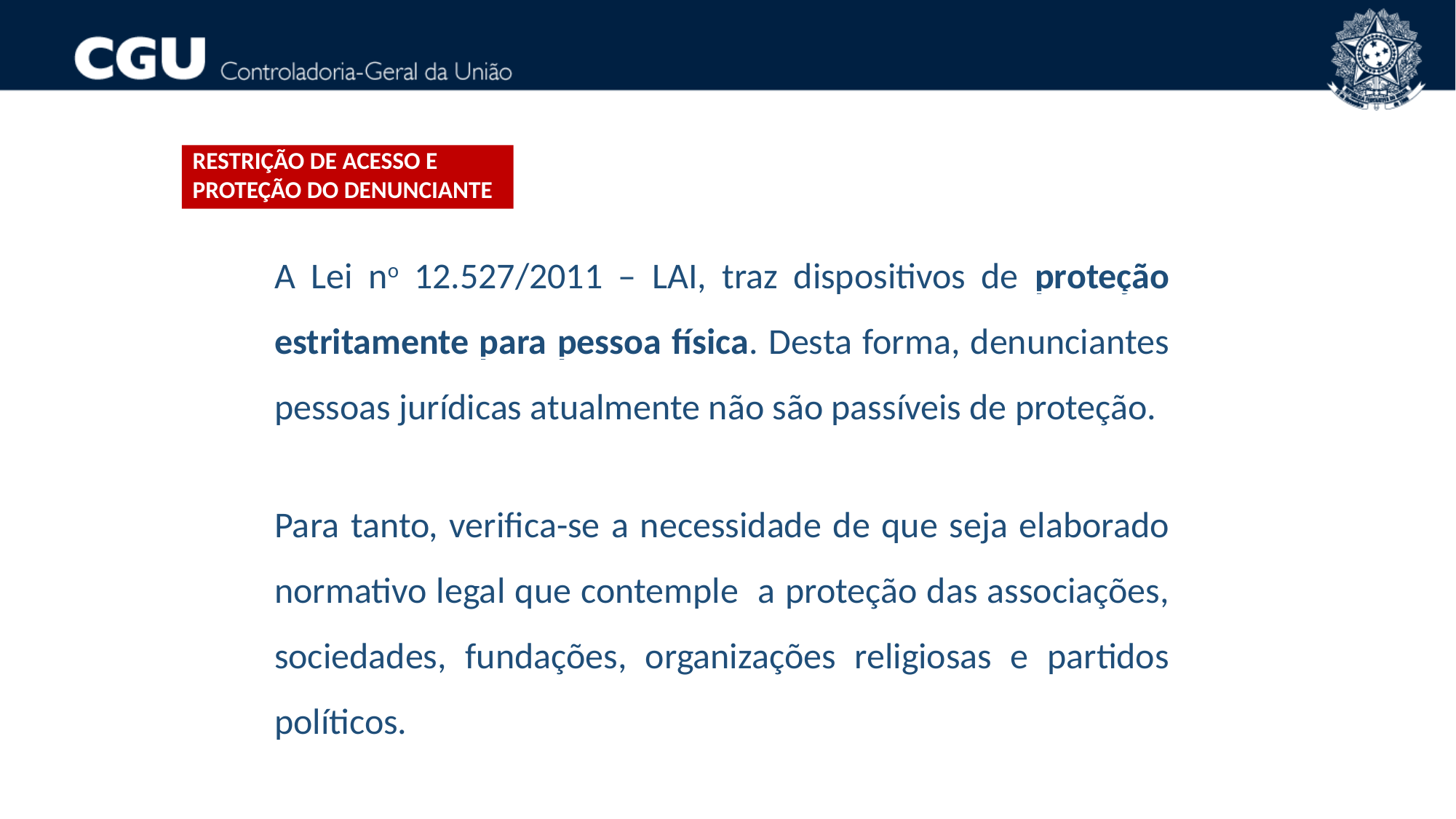

Restrição de acesso e proteção do denunciante
A Lei no 12.527/2011 – LAI, traz dispositivos de proteção estritamente para pessoa física. Desta forma, denunciantes pessoas jurídicas atualmente não são passíveis de proteção.

Para tanto, verifica-se a necessidade de que seja elaborado normativo legal que contemple  a proteção das associações, sociedades, fundações, organizações religiosas e partidos políticos.